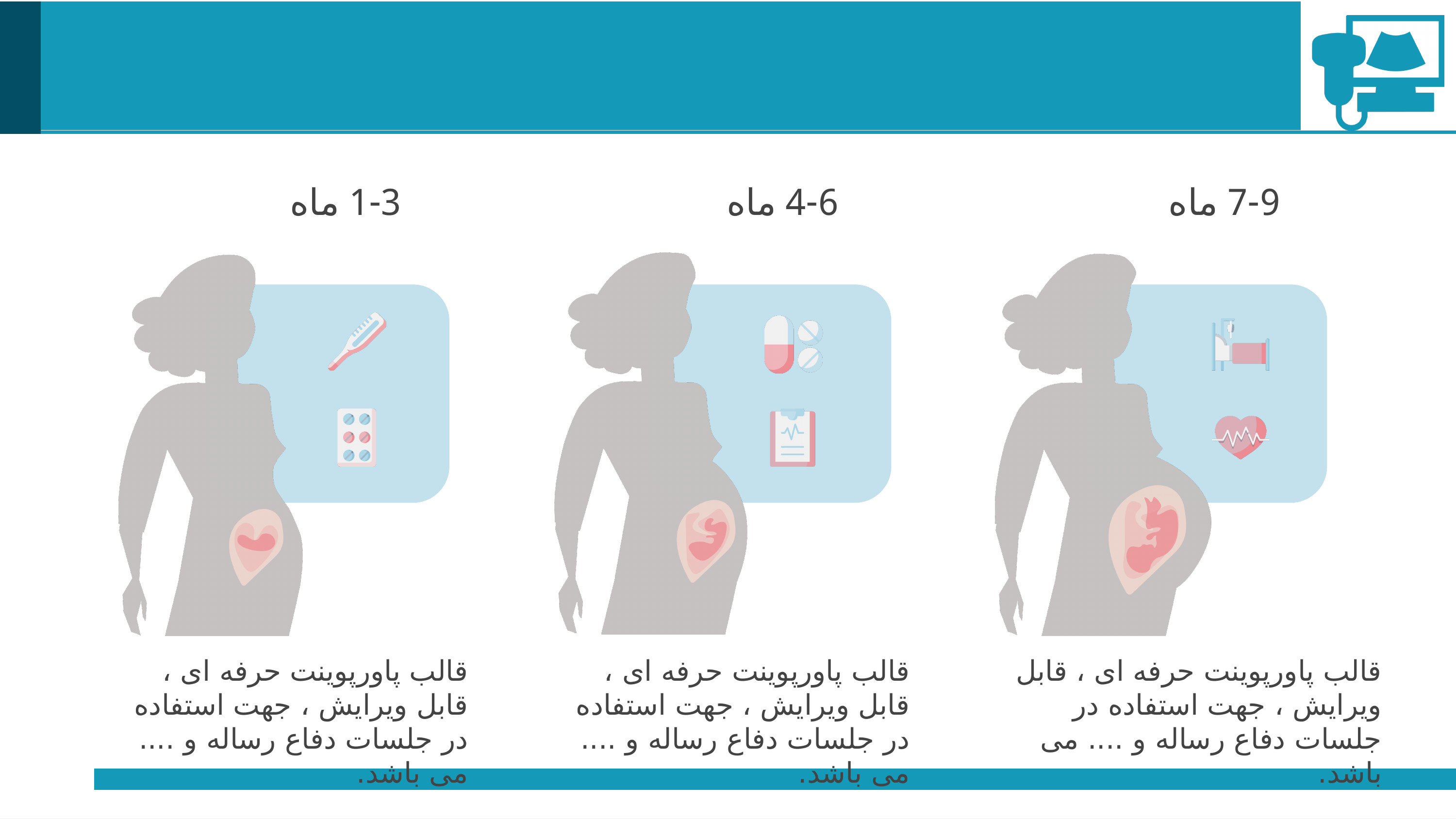

1-3 ماه
4-6 ماه
7-9 ماه

قالب پاورپوينت حرفه ای ، قابل ویرایش ، جهت استفاده در جلسات دفاع رساله و .... می باشد.
قالب پاورپوينت حرفه ای ، قابل ویرایش ، جهت استفاده در جلسات دفاع رساله و .... می باشد.
قالب پاورپوينت حرفه ای ، قابل ویرایش ، جهت استفاده در جلسات دفاع رساله و .... می باشد.